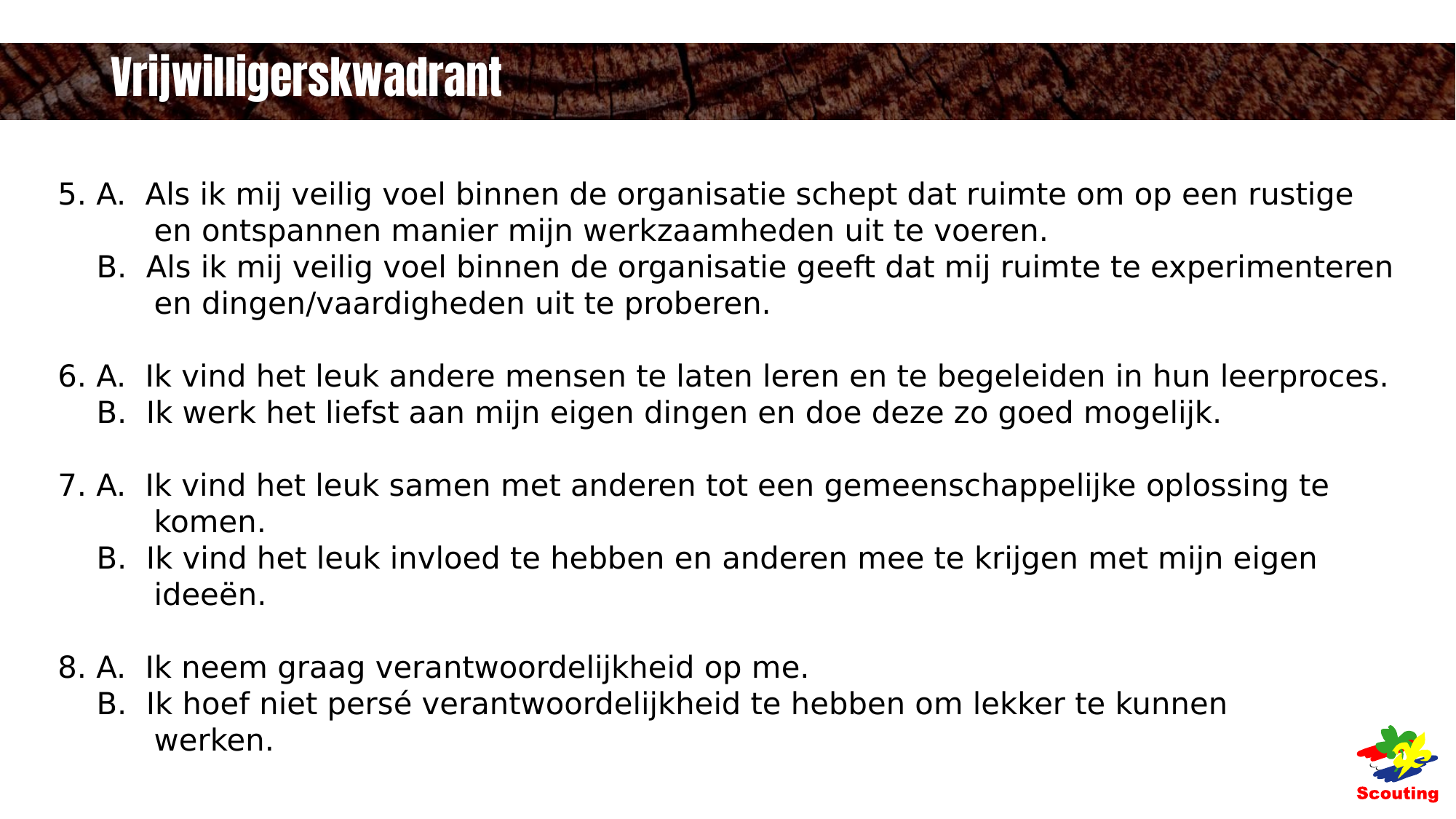

# Vrijwilligerskwadrant
5. A.  Als ik mij veilig voel binnen de organisatie schept dat ruimte om op een rustige
          en ontspannen manier mijn werkzaamheden uit te voeren.
    B.  Als ik mij veilig voel binnen de organisatie geeft dat mij ruimte te experimenteren
          en dingen/vaardigheden uit te proberen.

6. A.  Ik vind het leuk andere mensen te laten leren en te begeleiden in hun leerproces.
    B.  Ik werk het liefst aan mijn eigen dingen en doe deze zo goed mogelijk.

7. A.  Ik vind het leuk samen met anderen tot een gemeenschappelijke oplossing te
          komen.
    B.  Ik vind het leuk invloed te hebben en anderen mee te krijgen met mijn eigen
          ideeën.

8. A.  Ik neem graag verantwoordelijkheid op me.
    B.  Ik hoef niet persé verantwoordelijkheid te hebben om lekker te kunnen
          werken.